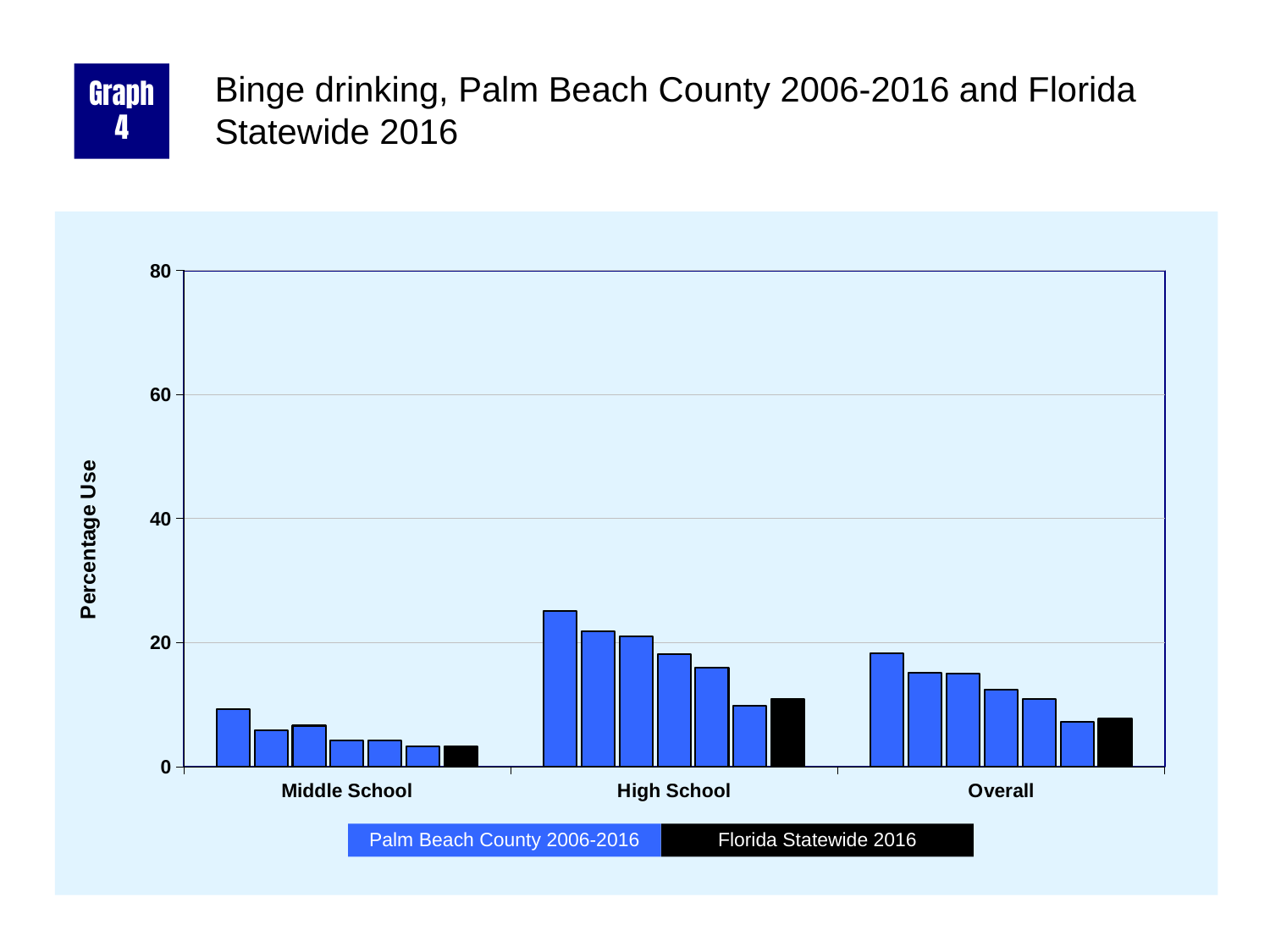

Graph 4
Binge drinking, Palm Beach County 2006-2016 and Florida Statewide 2016

### Chart

| Category | County 2006 | County 2008 | County 2010 | County 2012 | County 2014 | County 2016 | Florida 2016 |
|---|---|---|---|---|---|---|---|
| Middle School | 9.2 | 5.9 | 6.6 | 4.2 | 4.2 | 3.3 | 3.2 |
| High School | 25.1 | 21.8 | 21.0 | 18.1 | 15.9 | 9.8 | 10.9 |
| Overall | 18.3 | 15.1 | 15.0 | 12.4 | 10.9 | 7.2 | 7.7 |
Florida Statewide 2016
Palm Beach County 2006-2016